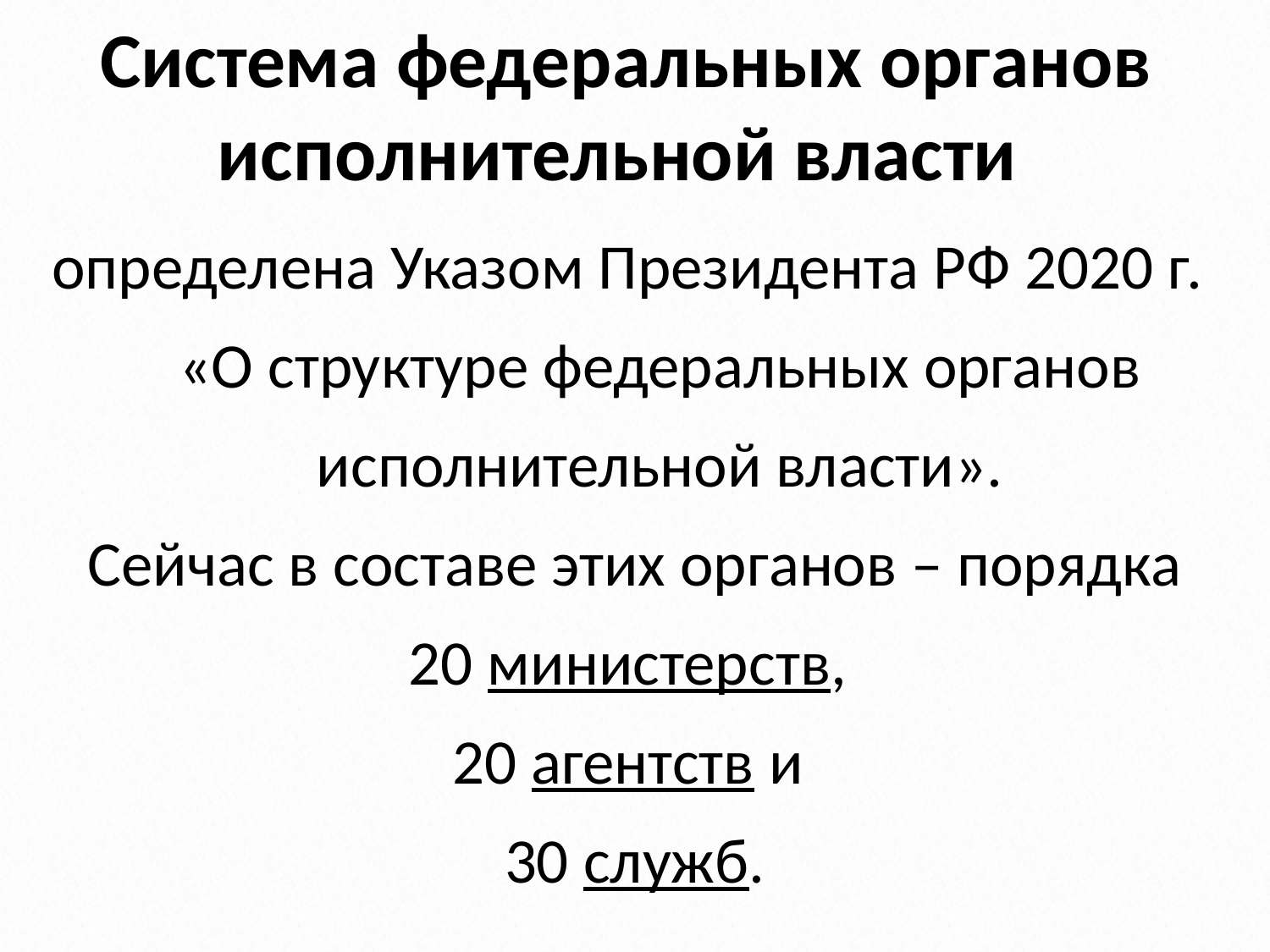

# Система федеральных органов исполнительной власти
определена Указом Президента РФ 2020 г.  «О структуре федеральных органов исполнительной власти».
Сейчас в составе этих органов – порядка
20 министерств,
20 агентств и
30 служб.